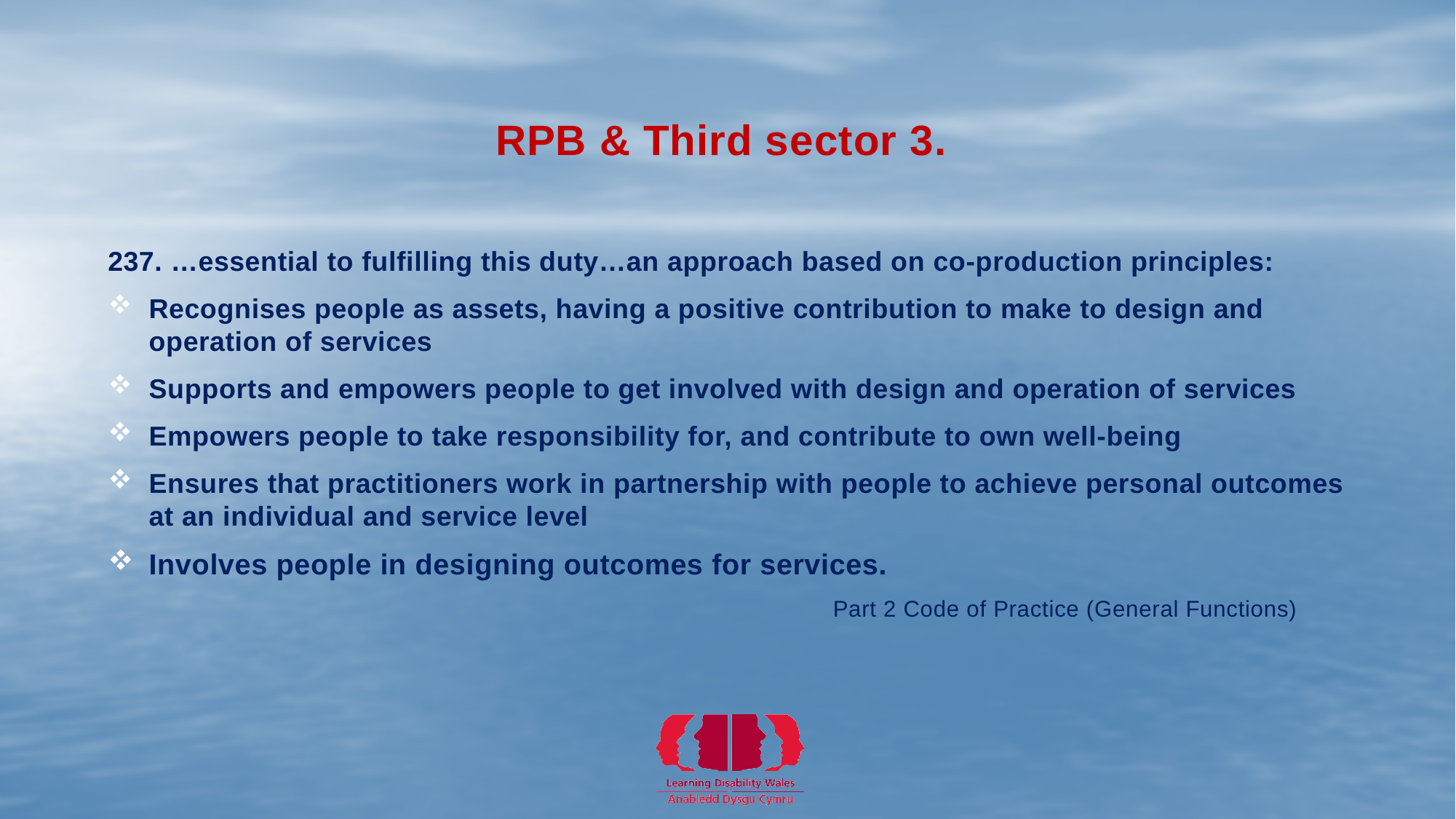

# RPB & Third sector 3.

237. …essential to fulfilling this duty…an approach based on co-production principles:
Recognises people as assets, having a positive contribution to make to design and operation of services
Supports and empowers people to get involved with design and operation of services
Empowers people to take responsibility for, and contribute to own well-being
Ensures that practitioners work in partnership with people to achieve personal outcomes at an individual and service level
Involves people in designing outcomes for services.
                                                                                                          Part 2 Code of Practice (General Functions)